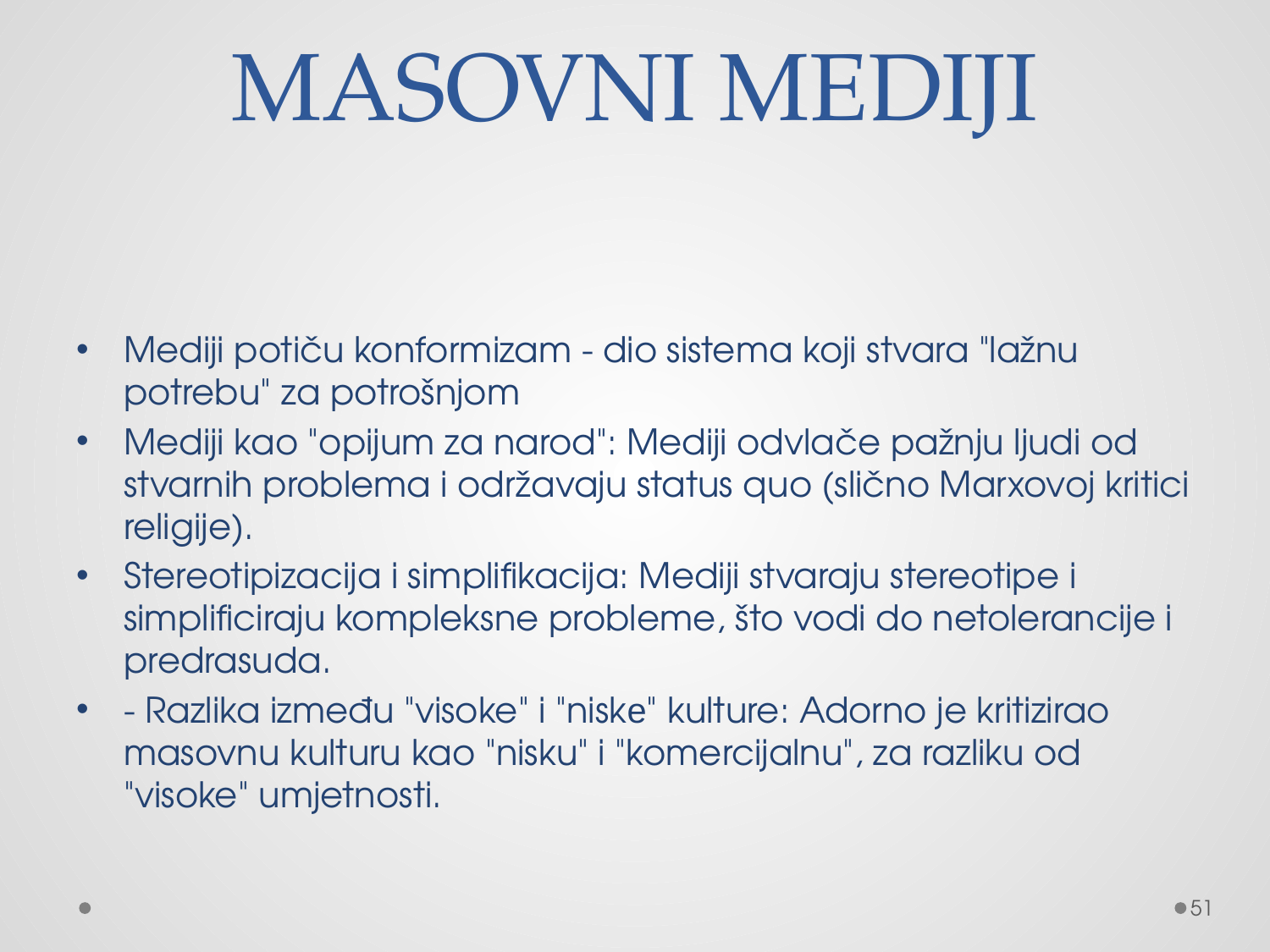

# MASOVNI MEDIJI

Mediji potiču konformizam - dio sistema koji stvara "lažnu potrebu" za potrošnjom
Mediji kao "opijum za narod": Mediji odvlače pažnju ljudi od stvarnih problema i održavaju status quo (slično Marxovoj kritici religije).
Stereotipizacija i simplifikacija: Mediji stvaraju stereotipe i simplificiraju kompleksne probleme, što vodi do netolerancije i predrasuda.
- Razlika između "visoke" i "niskе" kulture: Adorno je kritizirao masovnu kulturu kao "nisku" i "komercijalnu", za razliku od "visoke" umjetnosti.

51